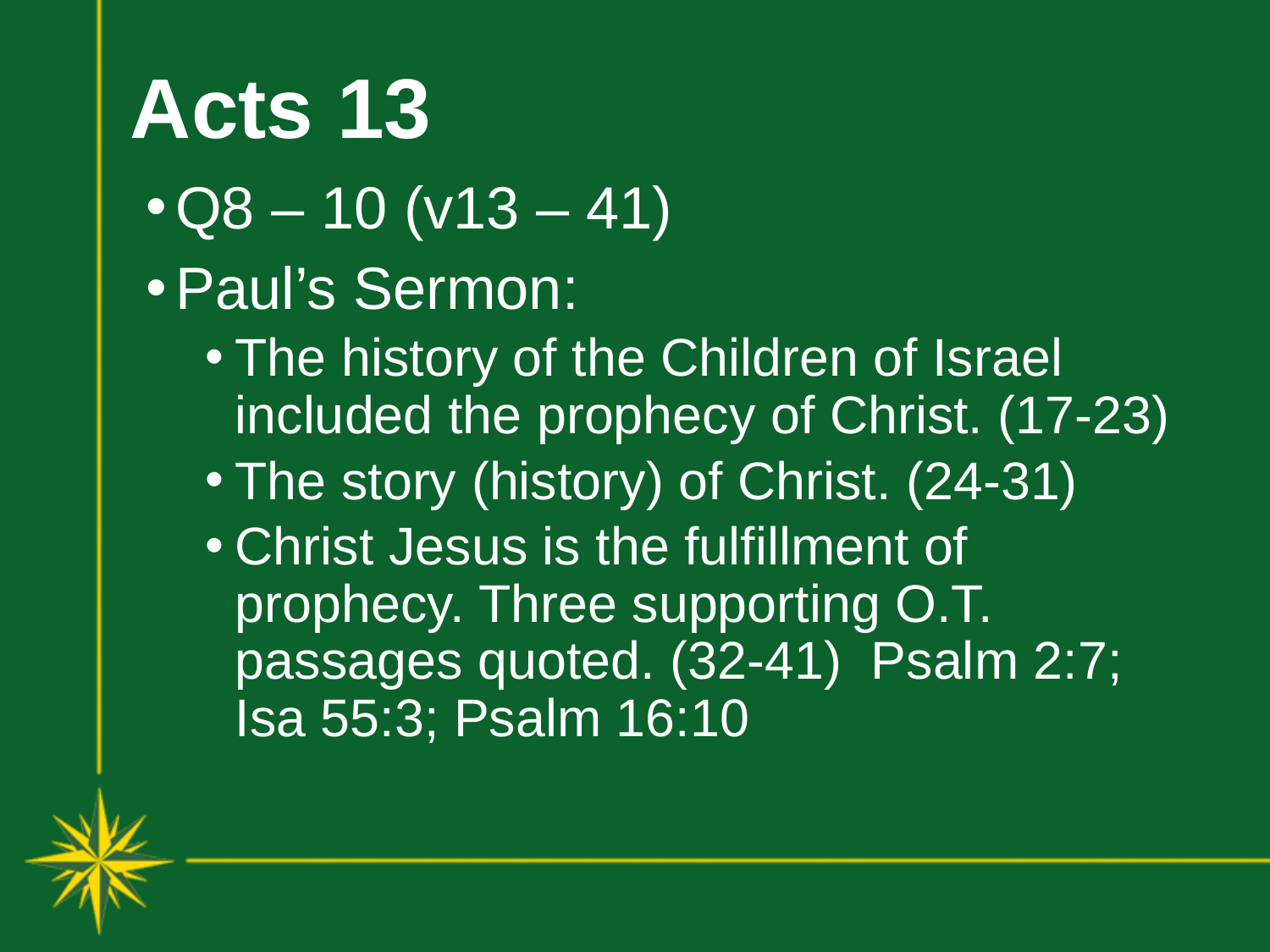

# Acts 13
Q8 – 10 (v13 – 41)
Paul’s Sermon:
The history of the Children of Israel included the prophecy of Christ. (17-23)
The story (history) of Christ. (24-31)
Christ Jesus is the fulfillment of prophecy. Three supporting O.T. passages quoted. (32-41)  Psalm 2:7; Isa 55:3; Psalm 16:10